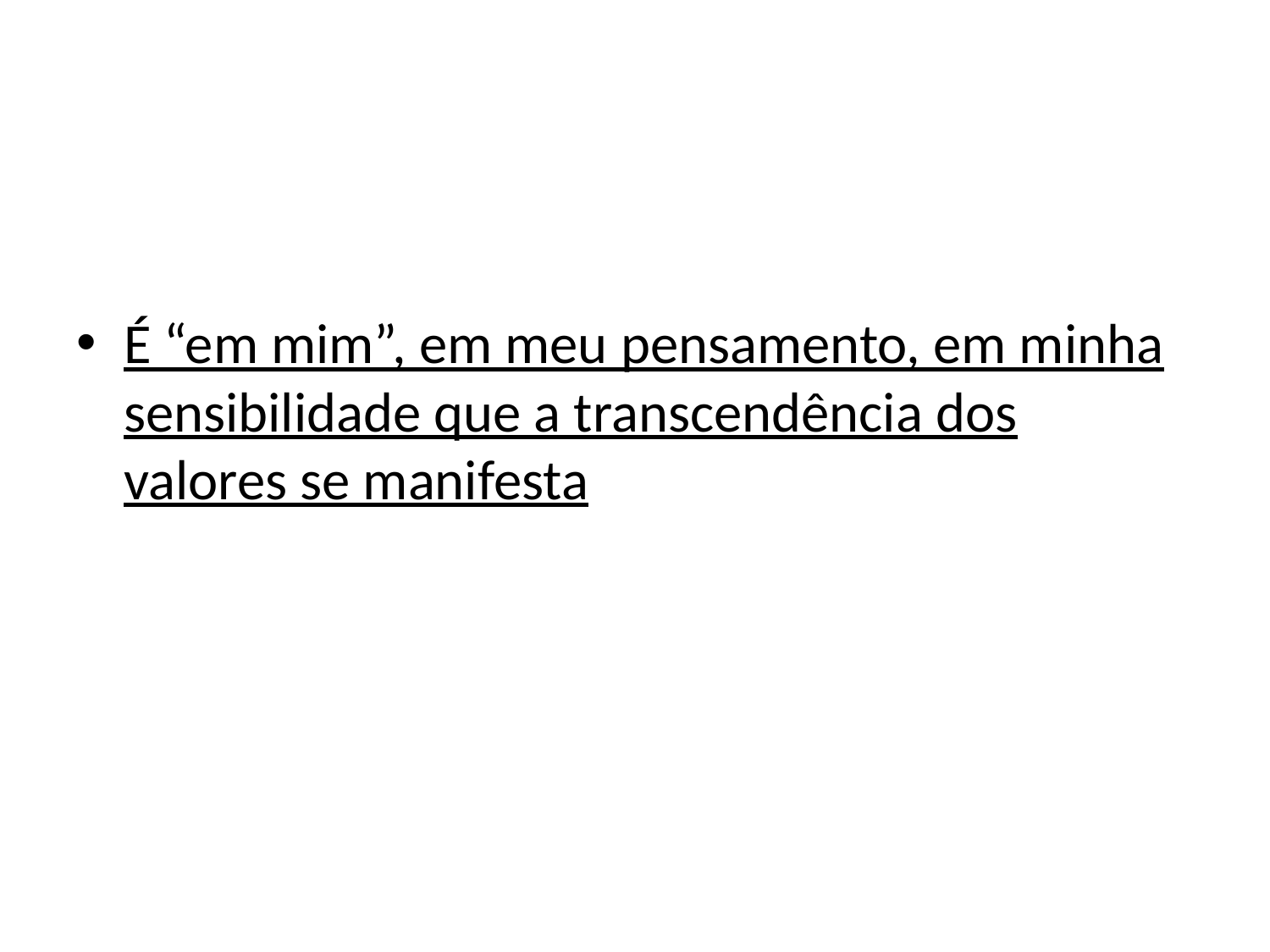

É “em mim”, em meu pensamento, em minha sensibilidade que a transcendência dos valores se manifesta